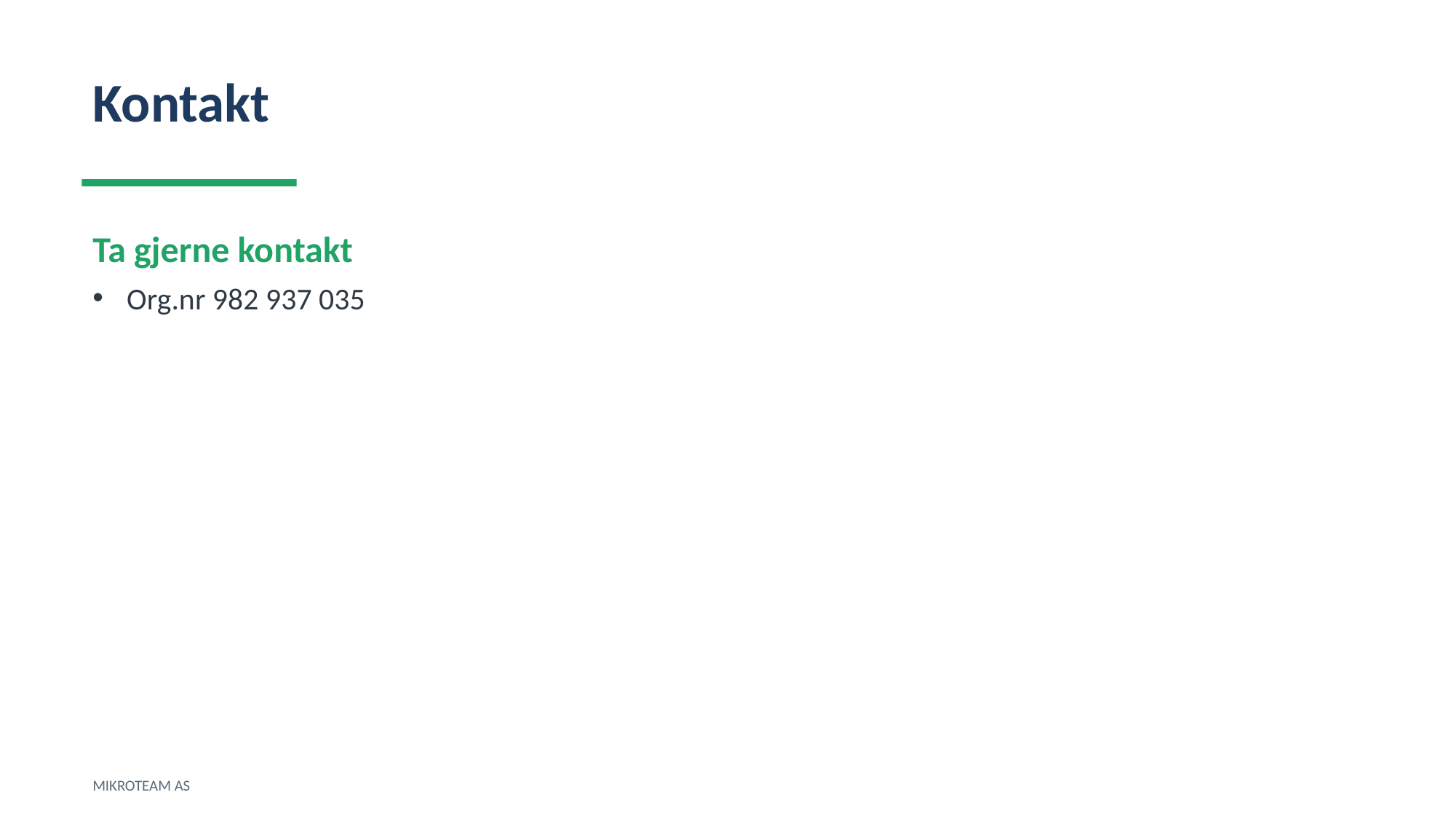

Kontakt

Ta gjerne kontakt
Org.nr 982 937 035
MIKROTEAM AS